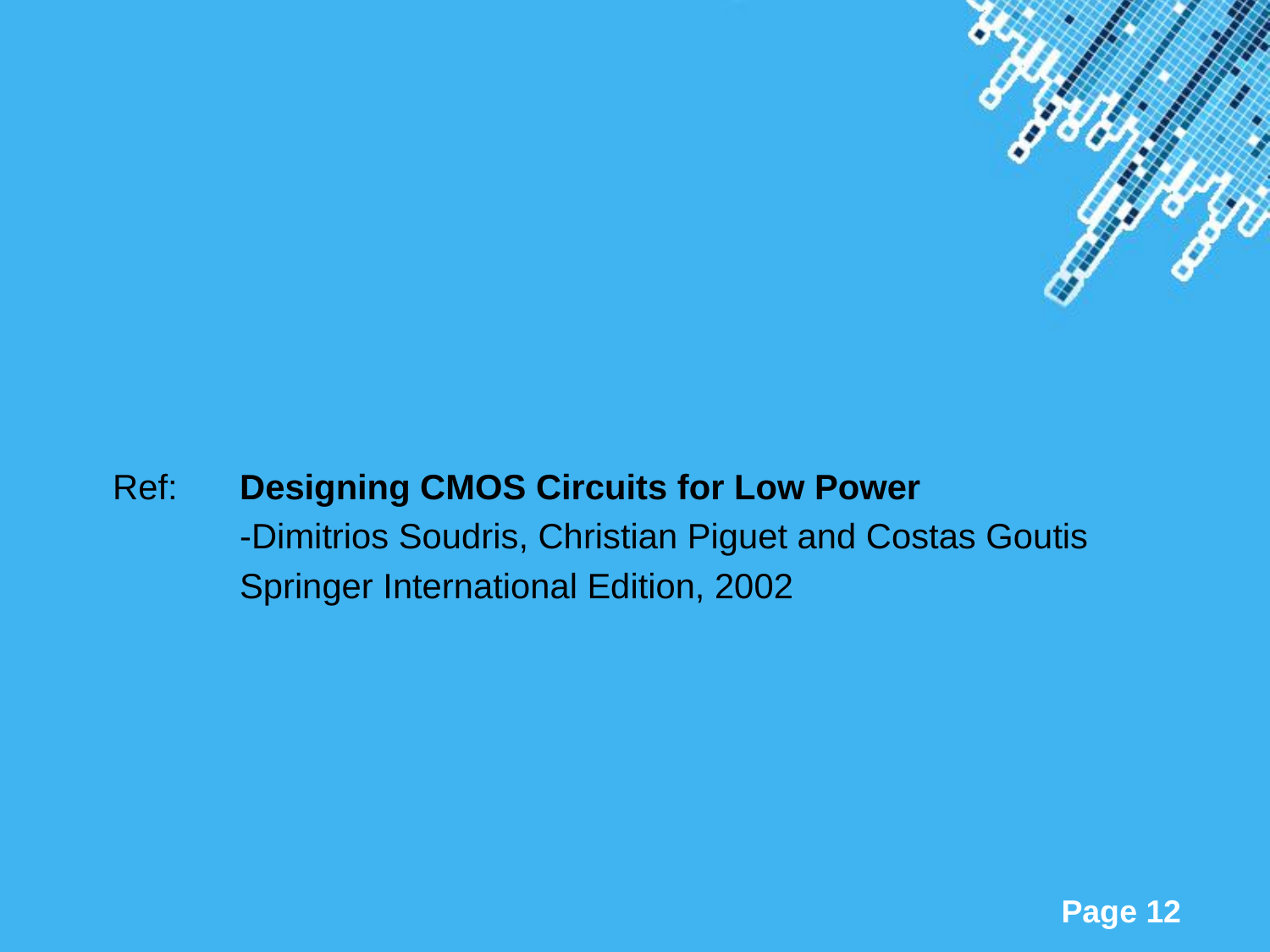

Ref:	Designing CMOS Circuits for Low Power
	-Dimitrios Soudris, Christian Piguet and Costas Goutis
	Springer International Edition, 2002
#